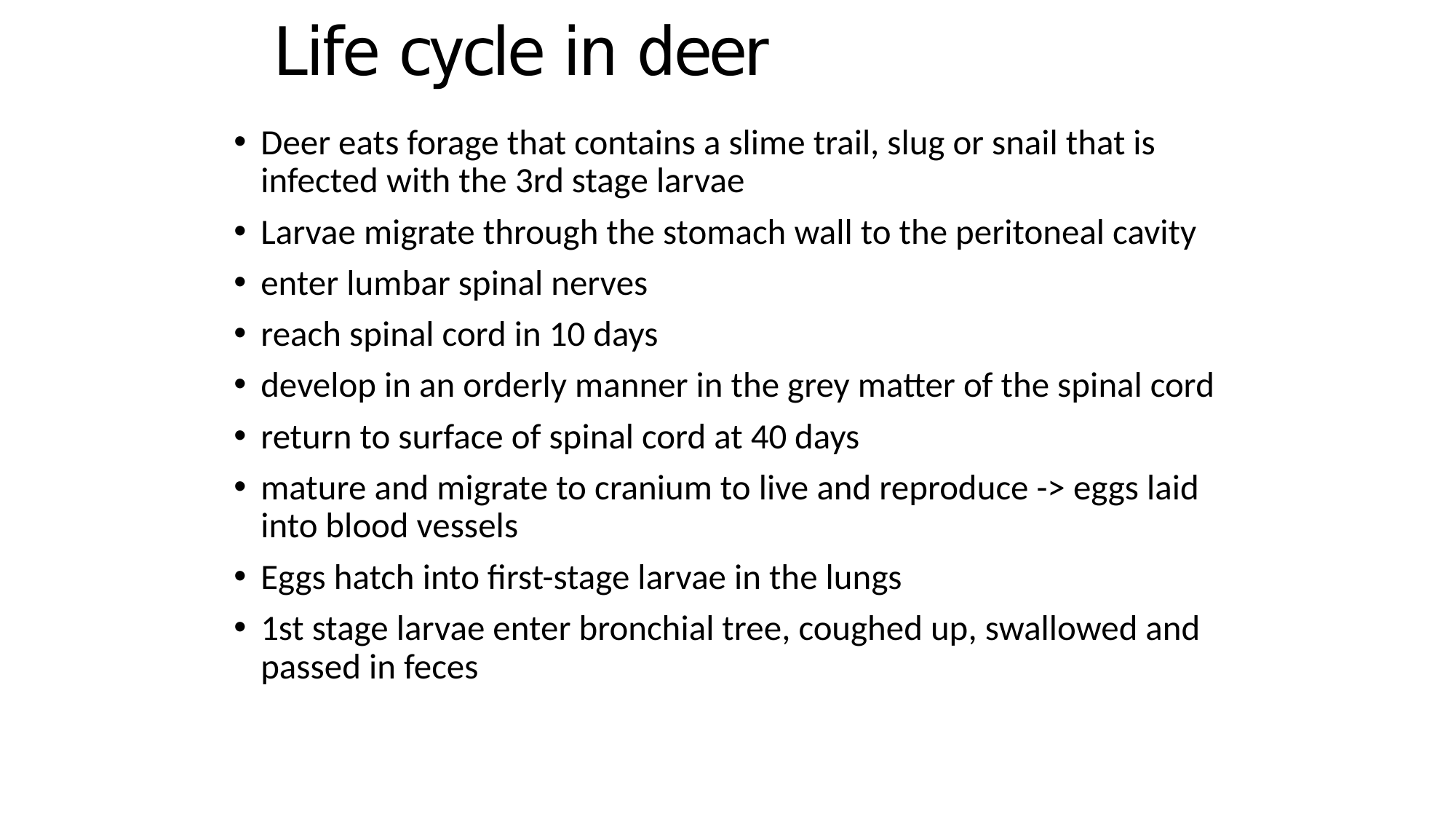

# Life cycle in deer
Deer eats forage that contains a slime trail, slug or snail that is infected with the 3rd stage larvae
Larvae migrate through the stomach wall to the peritoneal cavity
enter lumbar spinal nerves
reach spinal cord in 10 days
develop in an orderly manner in the grey matter of the spinal cord
return to surface of spinal cord at 40 days
mature and migrate to cranium to live and reproduce -> eggs laid into blood vessels
Eggs hatch into first-stage larvae in the lungs
1st stage larvae enter bronchial tree, coughed up, swallowed and passed in feces